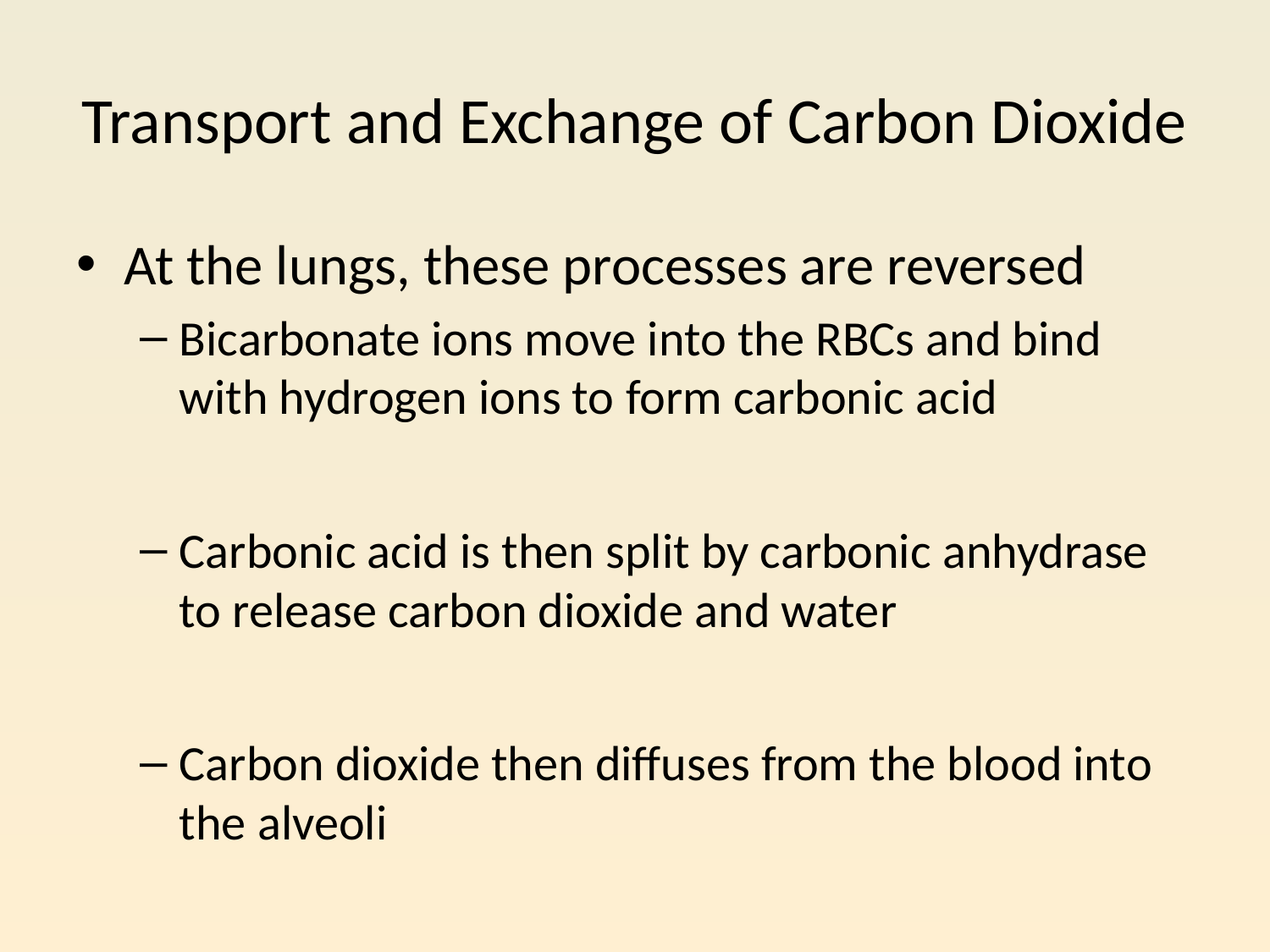

# Transport and Exchange of Carbon Dioxide
At the lungs, these processes are reversed
Bicarbonate ions move into the RBCs and bind with hydrogen ions to form carbonic acid

Carbonic acid is then split by carbonic anhydrase to release carbon dioxide and water

Carbon dioxide then diffuses from the blood into the alveoli